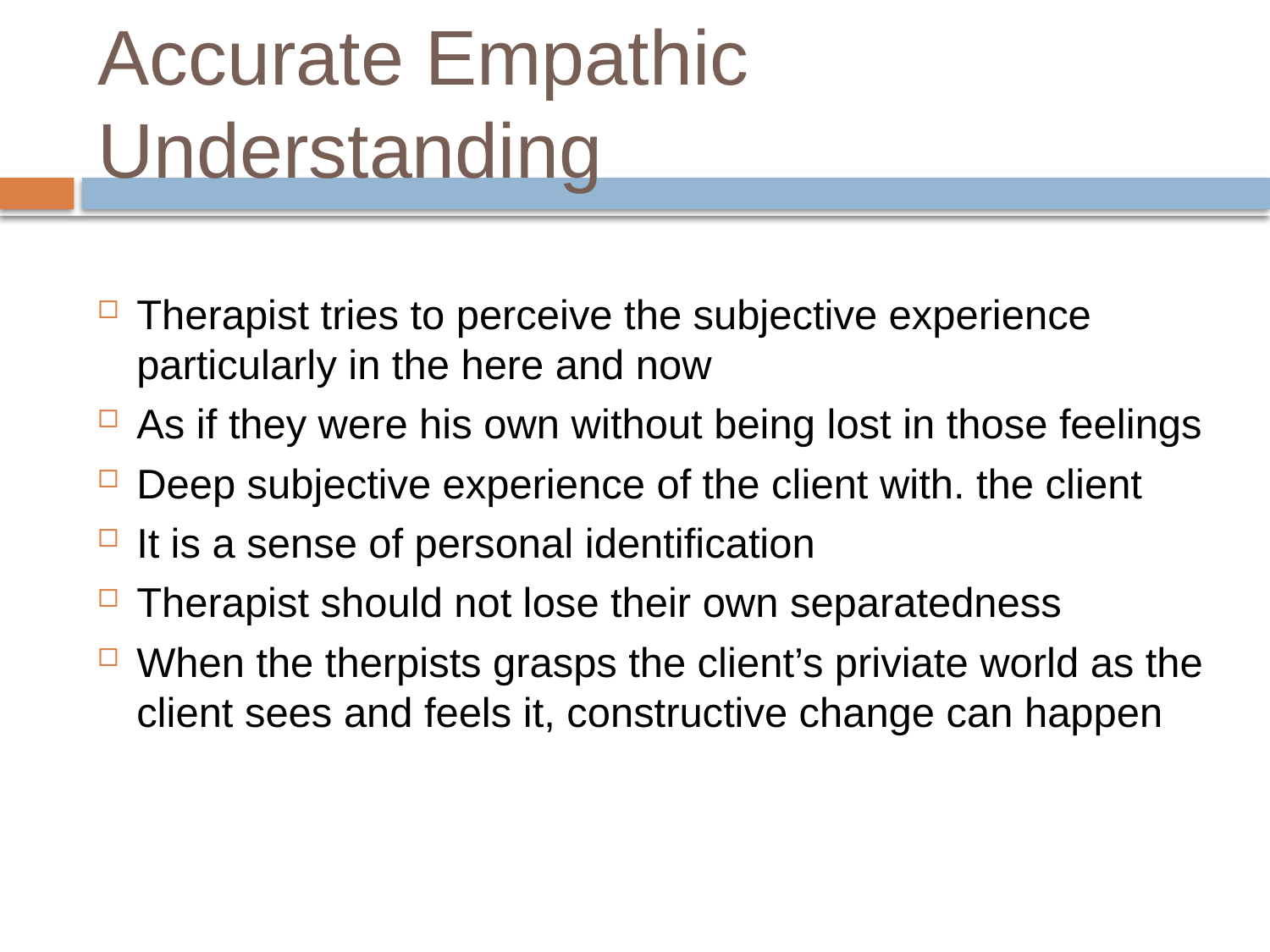

# Accurate Empathic Understanding

Therapist tries to perceive the subjective experience particularly in the here and now
As if they were his own without being lost in those feelings
Deep subjective experience of the client with. the client
It is a sense of personal identification
Therapist should not lose their own separatedness
When the therpists grasps the client’s priviate world as the client sees and feels it, constructive change can happen